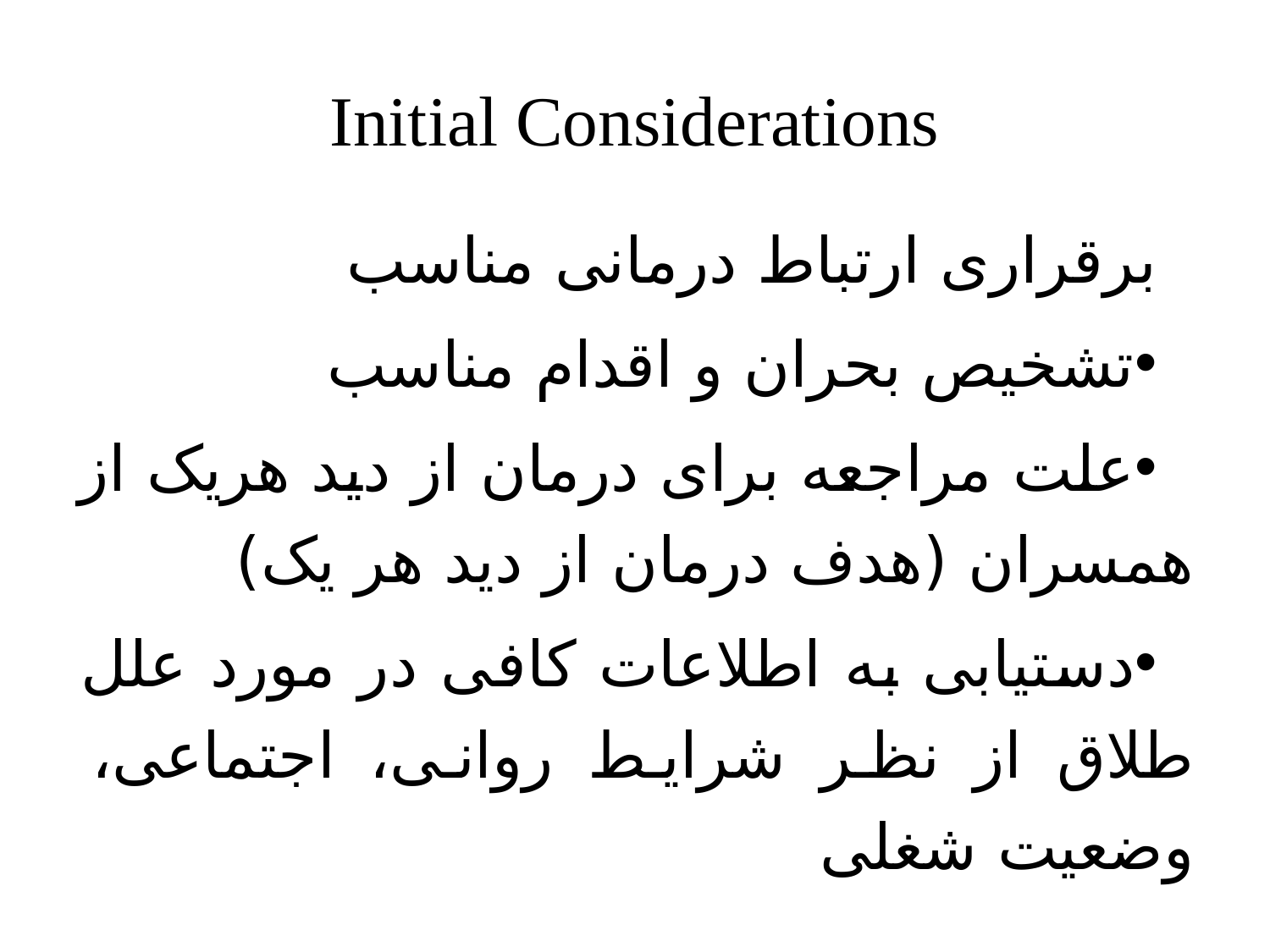

# Initial Considerations
برقراری ارتباط درمانی مناسب
تشخیص بحران و اقدام مناسب
علت مراجعه برای درمان از دید هریک از همسران (هدف درمان از دید هر یک)
دستیابی به اطلاعات کافی در مورد علل طلاق از نظر شرایط روانی، اجتماعی، وضعیت شغلی